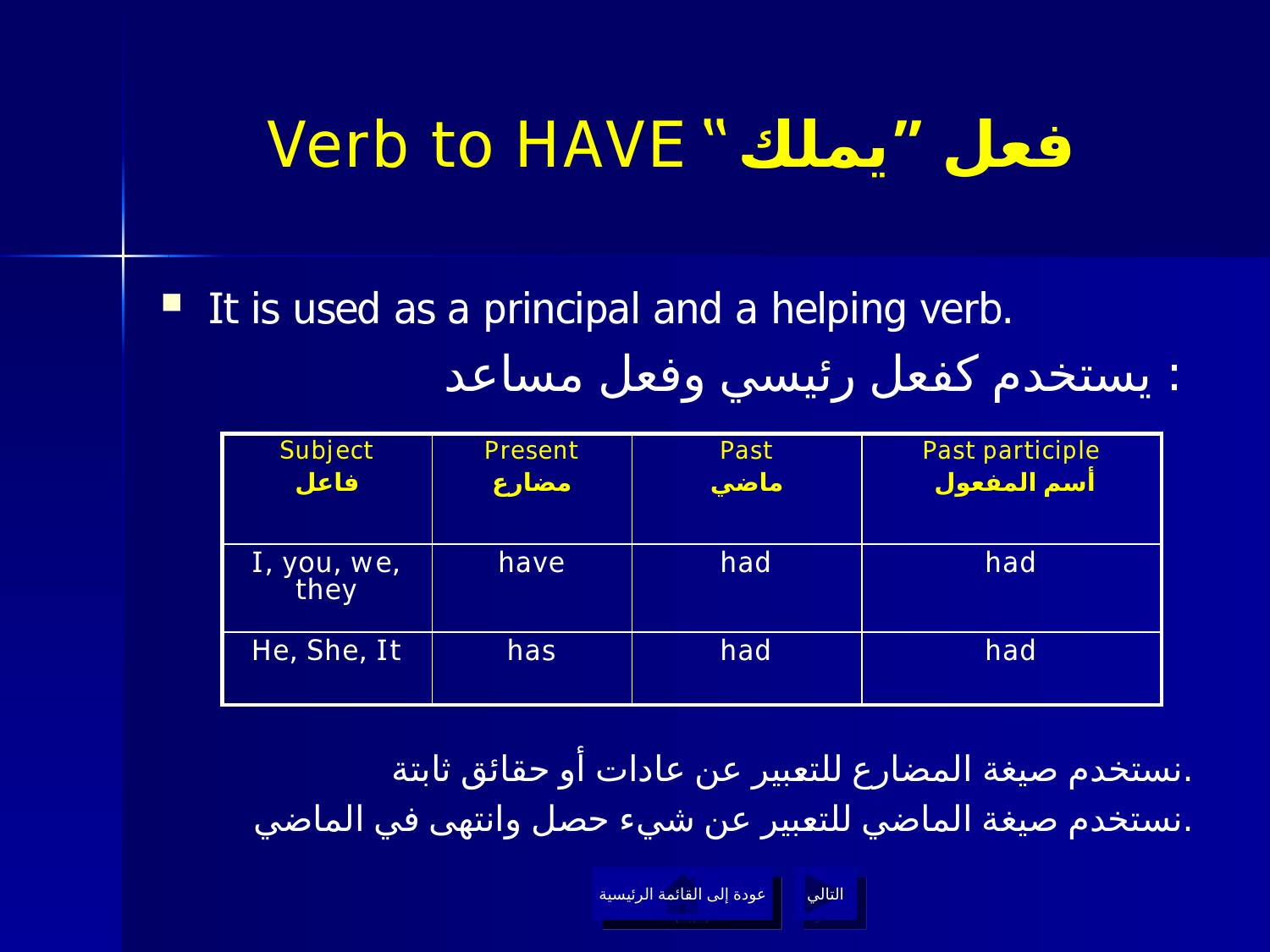

# Verb to HAVE “فعل ”يملك
It is used as a principal and a helping verb.
يستخدم كفعل رئيسي وفعل مساعد :

| Subject فاعل | Present مضارع | Past ماضي | Past participle أسم المفعول |
| --- | --- | --- | --- |
| I, you, we, they | have | had | had |
| He, She, It | has | had | had |

نستخدم صيغة المضارع للتعبير عن عادات أو حقائق ثابتة.
نستخدم صيغة الماضي للتعبير عن شيء حصل وانتهى في الماضي.

عودة إلى القائمة الرئيسية
عودة إلى القائمة الرئيسية
التالي